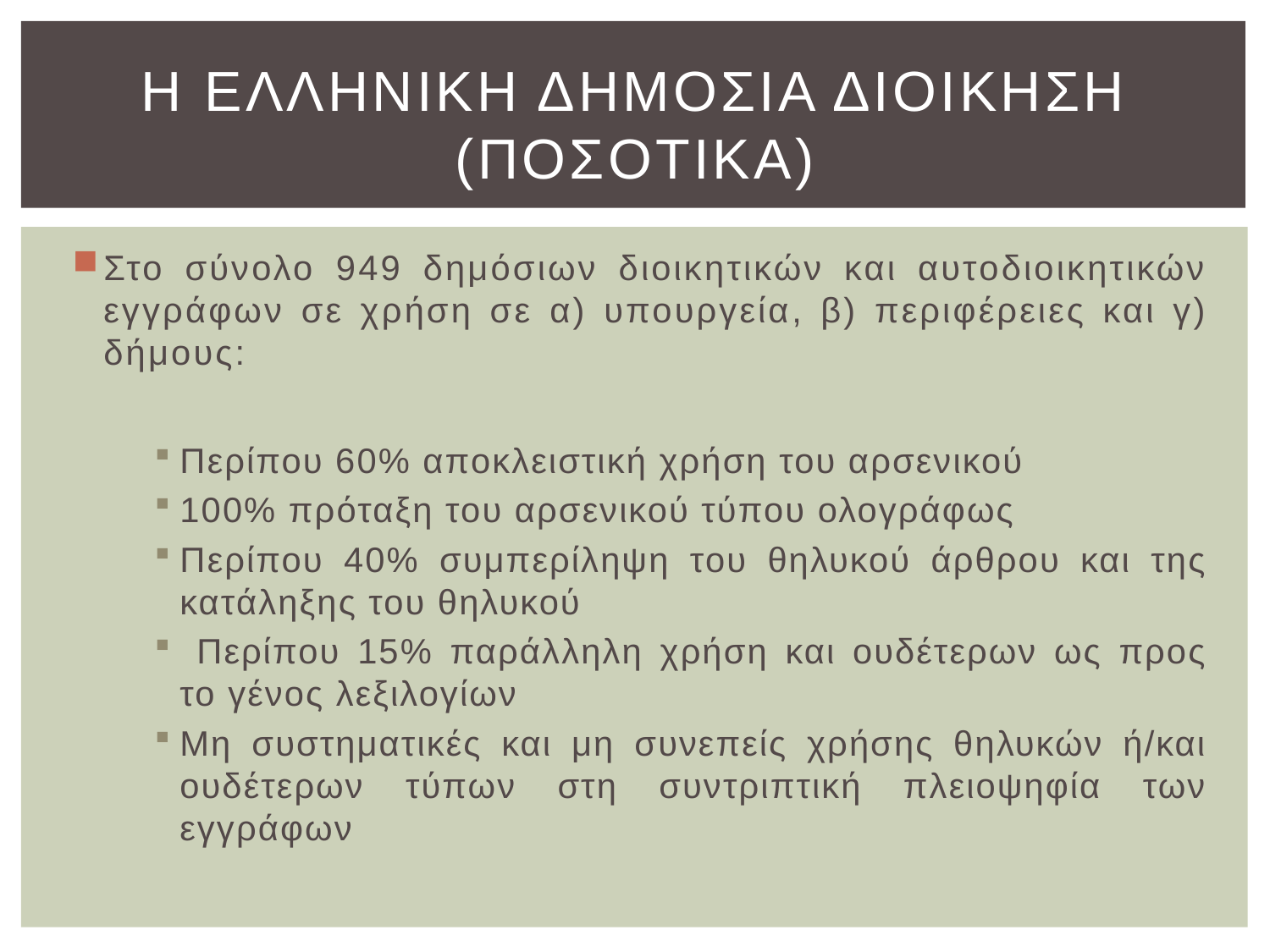

# Η ελληνικη δημοσια διοικηση (Ποσοτικα)
Στο σύνολο 949 δημόσιων διοικητικών και αυτοδιοικητικών εγγράφων σε χρήση σε α) υπουργεία, β) περιφέρειες και γ) δήμους:

Περίπου 60% αποκλειστική χρήση του αρσενικού
100% πρόταξη του αρσενικού τύπου ολογράφως
Περίπου 40% συμπερίληψη του θηλυκού άρθρου και της κατάληξης του θηλυκού
 Περίπου 15% παράλληλη χρήση και ουδέτερων ως προς το γένος λεξιλογίων
Μη συστηματικές και μη συνεπείς χρήσης θηλυκών ή/και ουδέτερων τύπων στη συντριπτική πλειοψηφία των εγγράφων